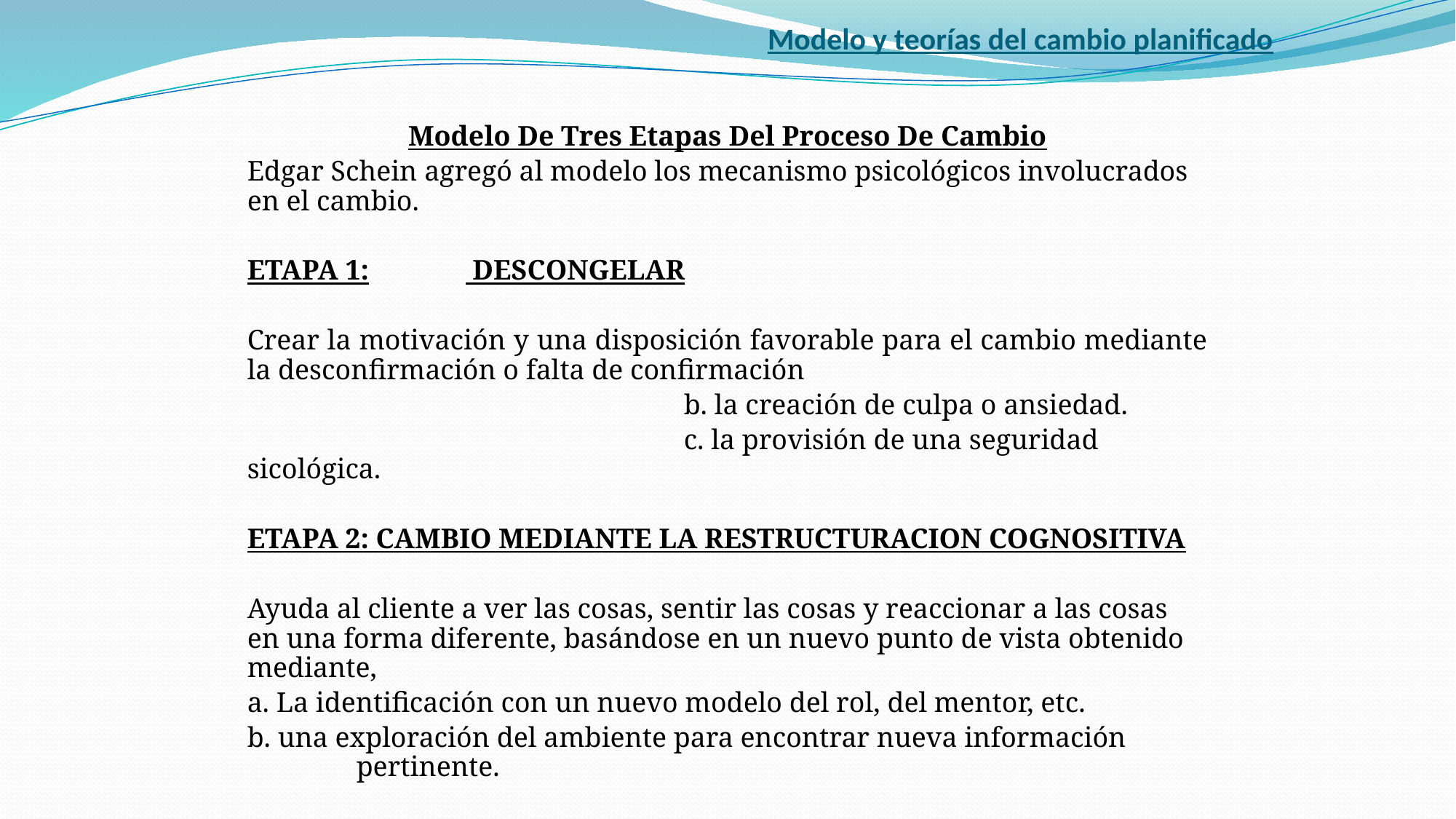

# Modelo y teorías del cambio planificado
Modelo De Tres Etapas Del Proceso De Cambio
Edgar Schein agregó al modelo los mecanismo psicológicos involucrados en el cambio.

ETAPA 1:	 DESCONGELAR

Crear la motivación y una disposición favorable para el cambio mediante la desconfirmación o falta de confirmación
				b. la creación de culpa o ansiedad.
				c. la provisión de una seguridad sicológica.

ETAPA 2: CAMBIO MEDIANTE LA RESTRUCTURACION COGNOSITIVA

Ayuda al cliente a ver las cosas, sentir las cosas y reaccionar a las cosas en una forma diferente, basándose en un nuevo punto de vista obtenido mediante,
a. La identificación con un nuevo modelo del rol, del mentor, etc.
b. una exploración del ambiente para encontrar nueva información 	pertinente.